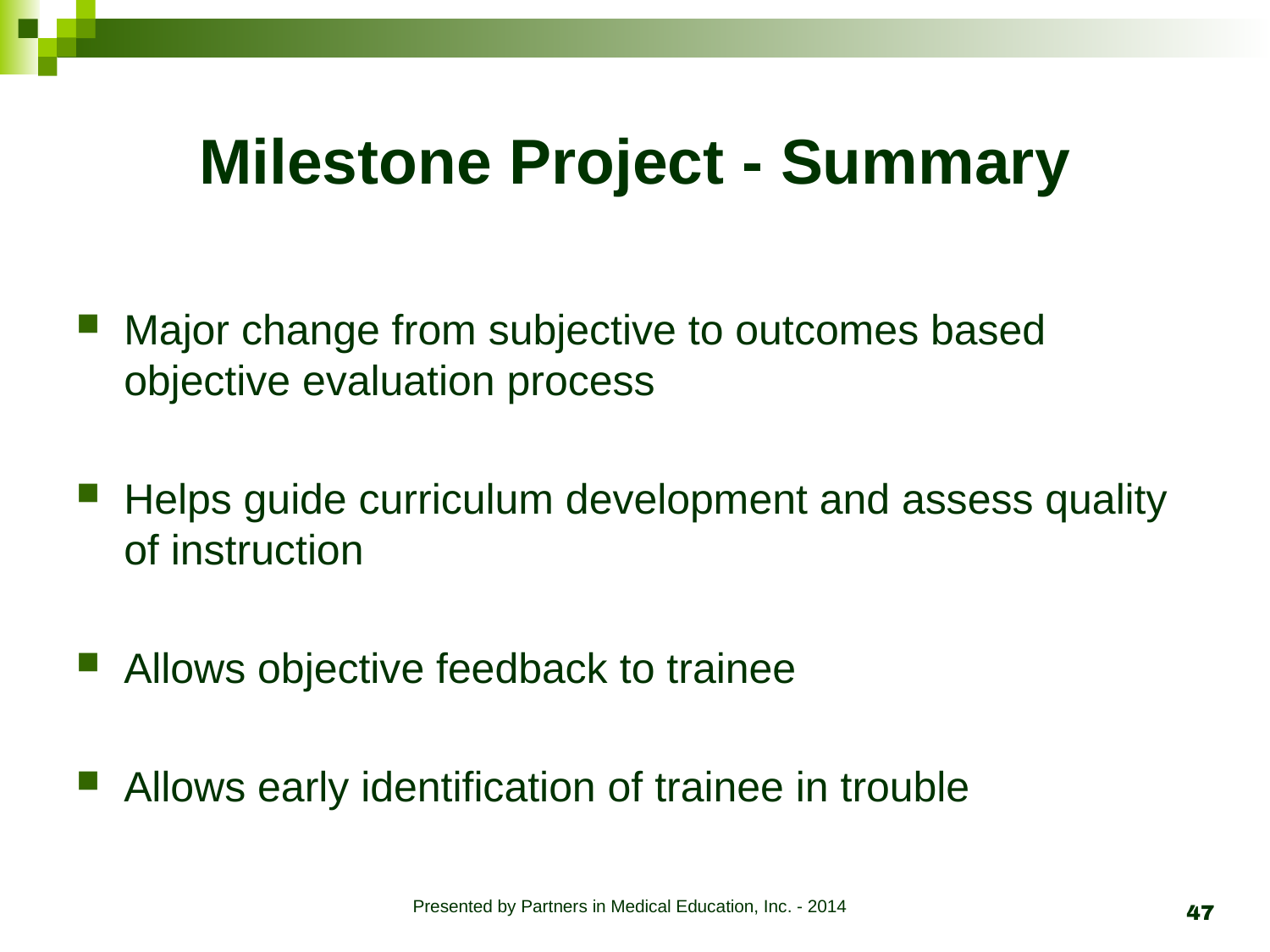

# Milestone Project - Summary
Major change from subjective to outcomes based objective evaluation process

Helps guide curriculum development and assess quality of instruction

Allows objective feedback to trainee

Allows early identification of trainee in trouble

47
Presented by Partners in Medical Education, Inc. - 2014